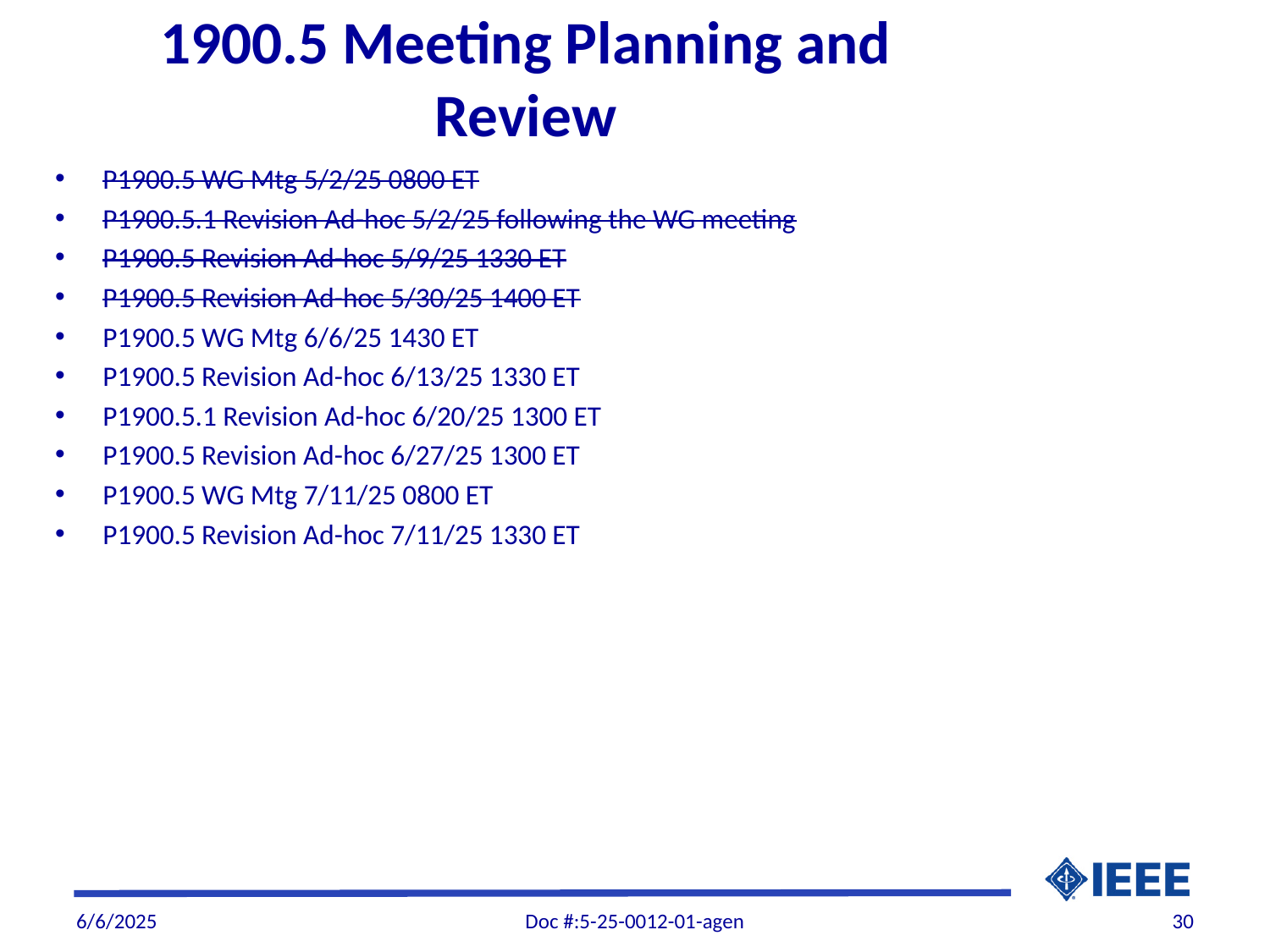

# 1900.5 Meeting Planning and Review
P1900.5 WG Mtg 5/2/25 0800 ET
P1900.5.1 Revision Ad-hoc 5/2/25 following the WG meeting
P1900.5 Revision Ad-hoc 5/9/25 1330 ET
P1900.5 Revision Ad-hoc 5/30/25 1400 ET
P1900.5 WG Mtg 6/6/25 1430 ET
P1900.5 Revision Ad-hoc 6/13/25 1330 ET
P1900.5.1 Revision Ad-hoc 6/20/25 1300 ET
P1900.5 Revision Ad-hoc 6/27/25 1300 ET
P1900.5 WG Mtg 7/11/25 0800 ET
P1900.5 Revision Ad-hoc 7/11/25 1330 ET

6/6/2025
Doc #:5-25-0012-01-agen
30